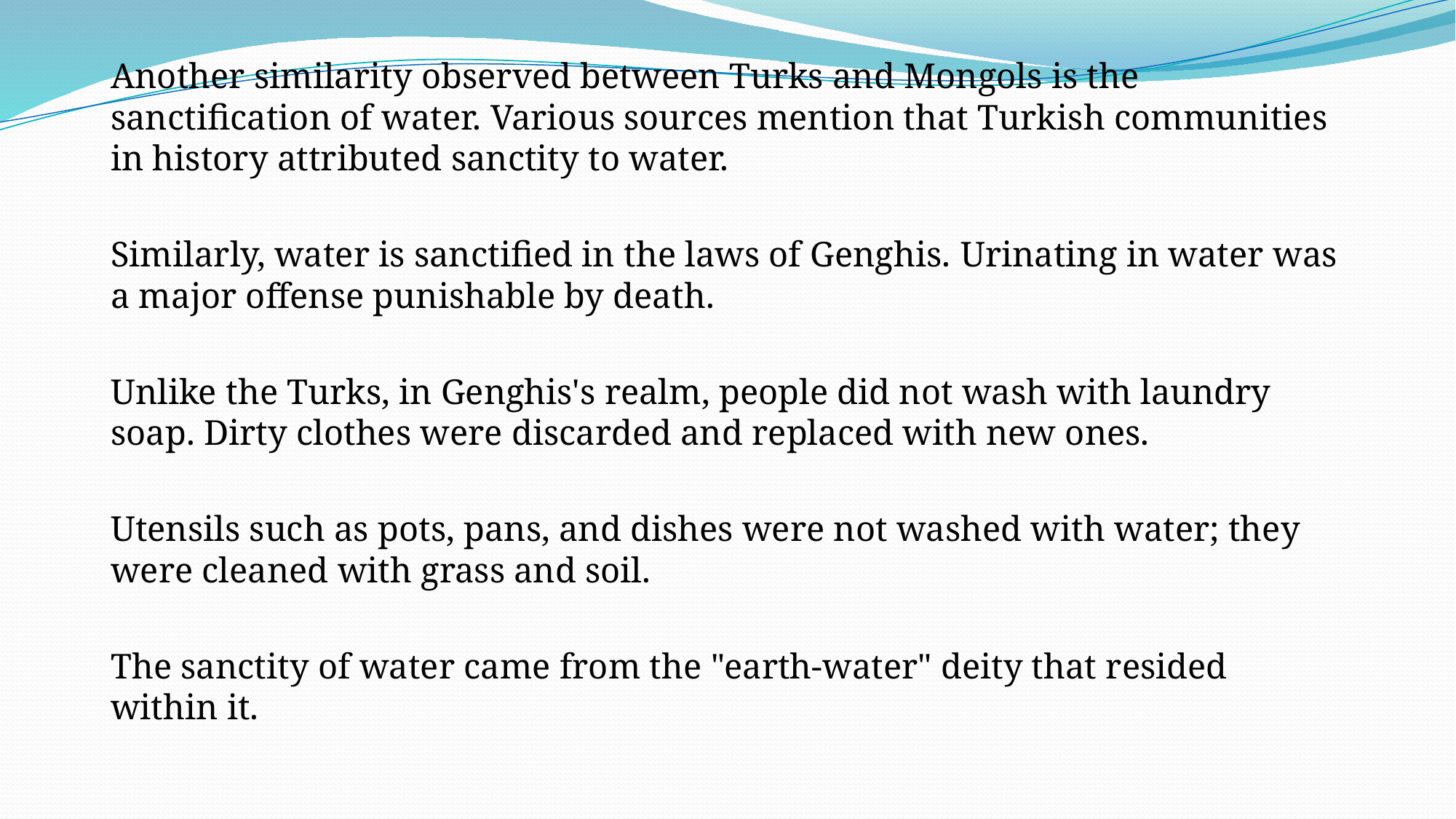

Another similarity observed between Turks and Mongols is the sanctification of water. Various sources mention that Turkish communities in history attributed sanctity to water.

Similarly, water is sanctified in the laws of Genghis. Urinating in water was a major offense punishable by death.

Unlike the Turks, in Genghis's realm, people did not wash with laundry soap. Dirty clothes were discarded and replaced with new ones.

Utensils such as pots, pans, and dishes were not washed with water; they were cleaned with grass and soil.

The sanctity of water came from the "earth-water" deity that resided within it.